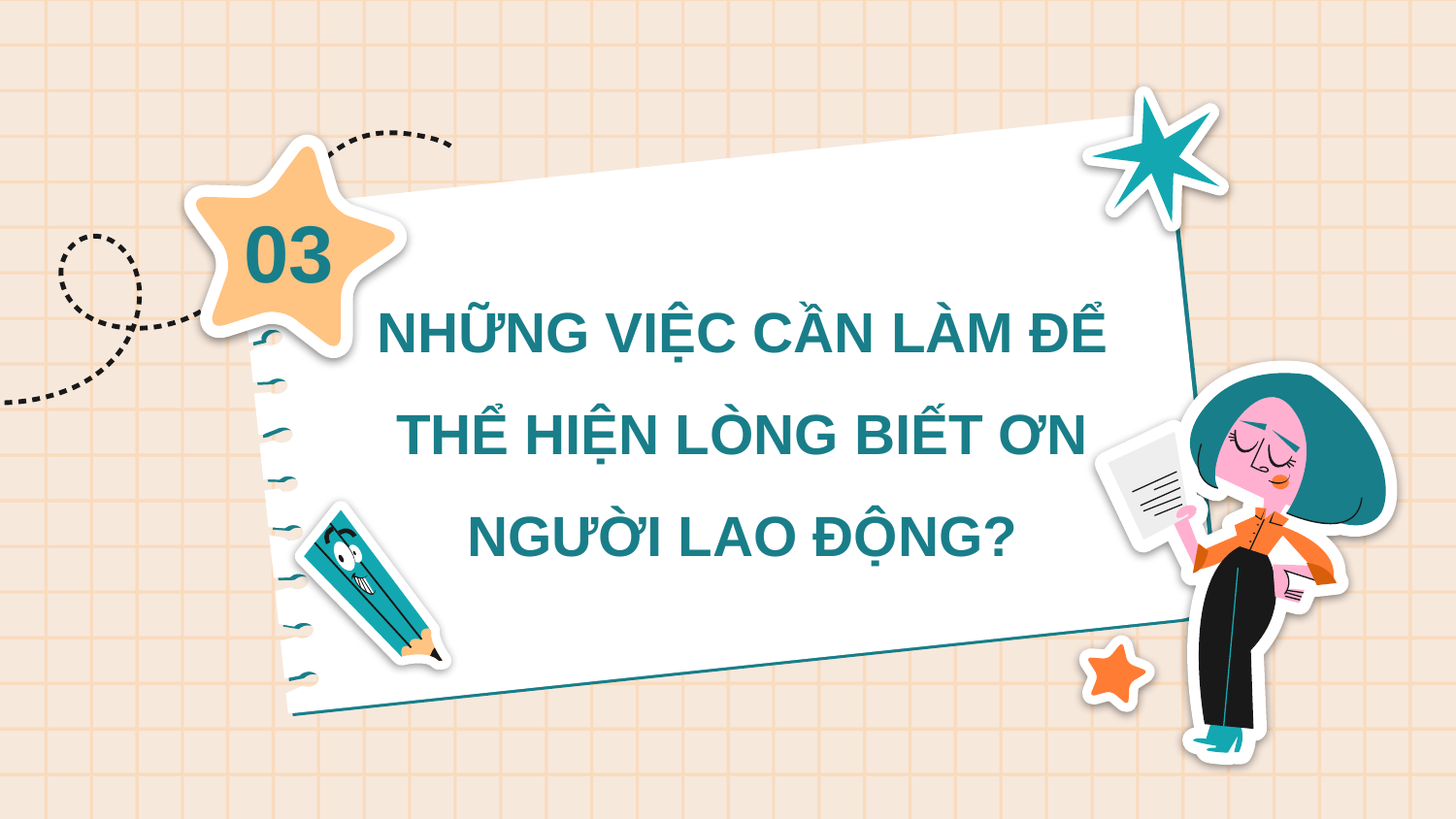

03
NHỮNG VIỆC CẦN LÀM ĐỂ THỂ HIỆN LÒNG BIẾT ƠN NGƯỜI LAO ĐỘNG?